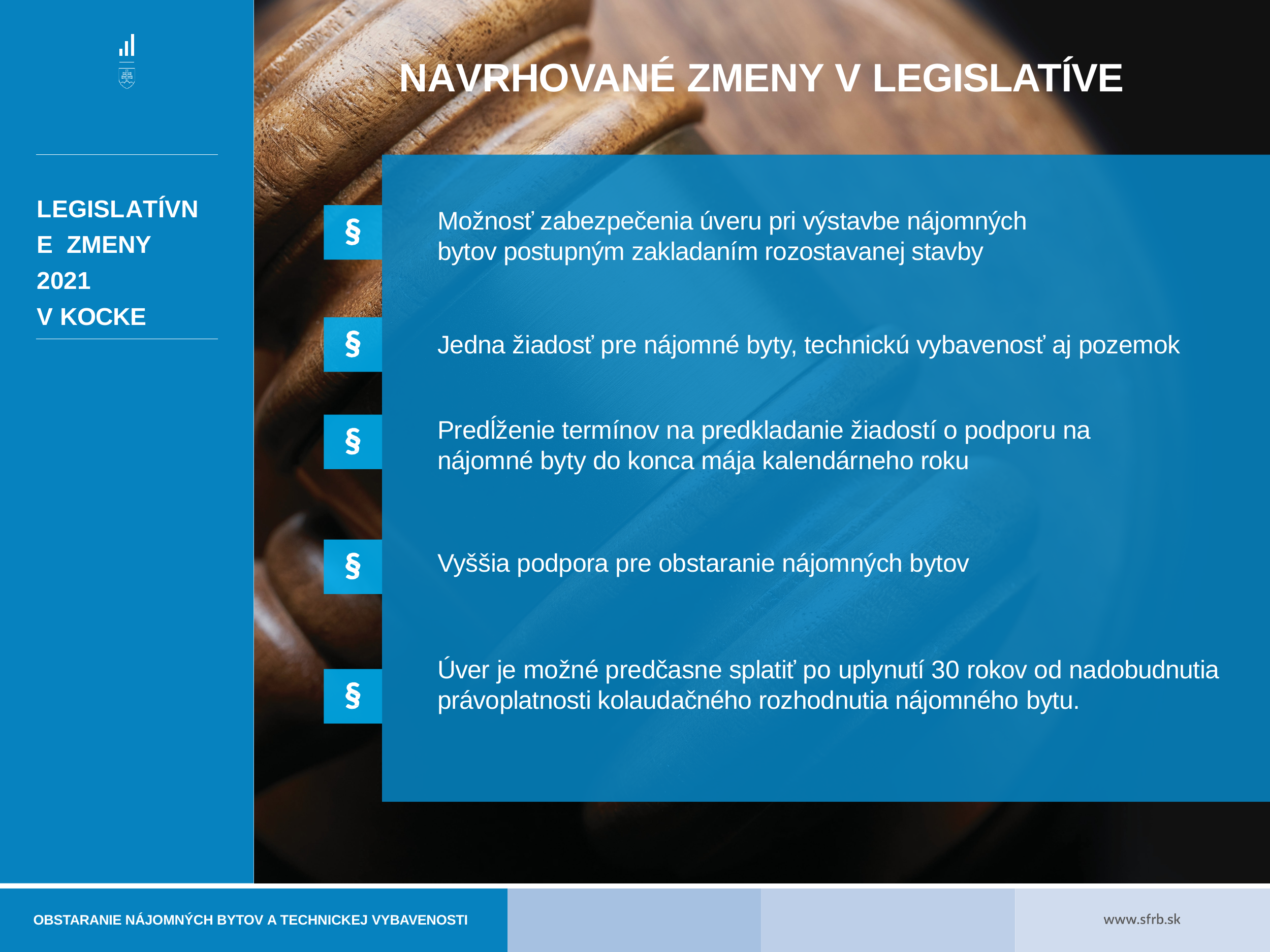

# NAVRHOVANÉ ZMENY V LEGISLATÍVE

LEGISLATÍVNE  ZMENY 2021
V KOCKE
Možnosť zabezpečenia úveru pri výstavbe nájomných bytov postupným zakladaním rozostavanej stavby

Jedna žiadosť pre nájomné byty, technickú vybavenosť aj pozemok

Predĺženie termínov na predkladanie žiadostí o podporu na nájomné byty do konca mája kalendárneho roku

Vyššia podpora pre obstaranie nájomných bytov
Úver je možné predčasne splatiť po uplynutí 30 rokov od nadobudnutia  právoplatnosti kolaudačného rozhodnutia nájomného bytu.

OBSTARANIE NÁJOMNÝCH BYTOV A TECHNICKEJ VYBAVENOSTI